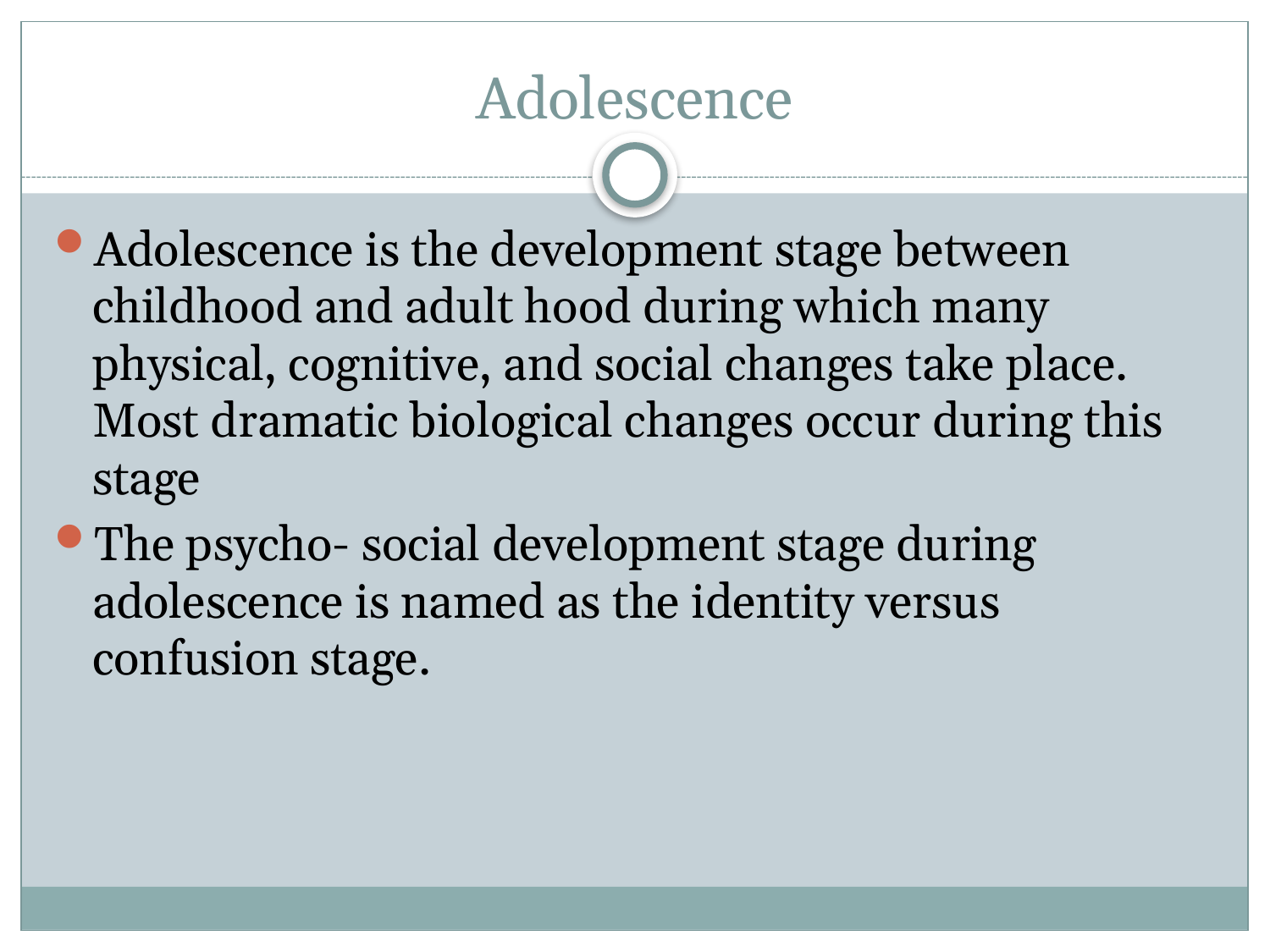

# Adolescence
Adolescence is the development stage between childhood and adult hood during which many physical, cognitive, and social changes take place. Most dramatic biological changes occur during this stage
The psycho- social development stage during adolescence is named as the identity versus confusion stage.